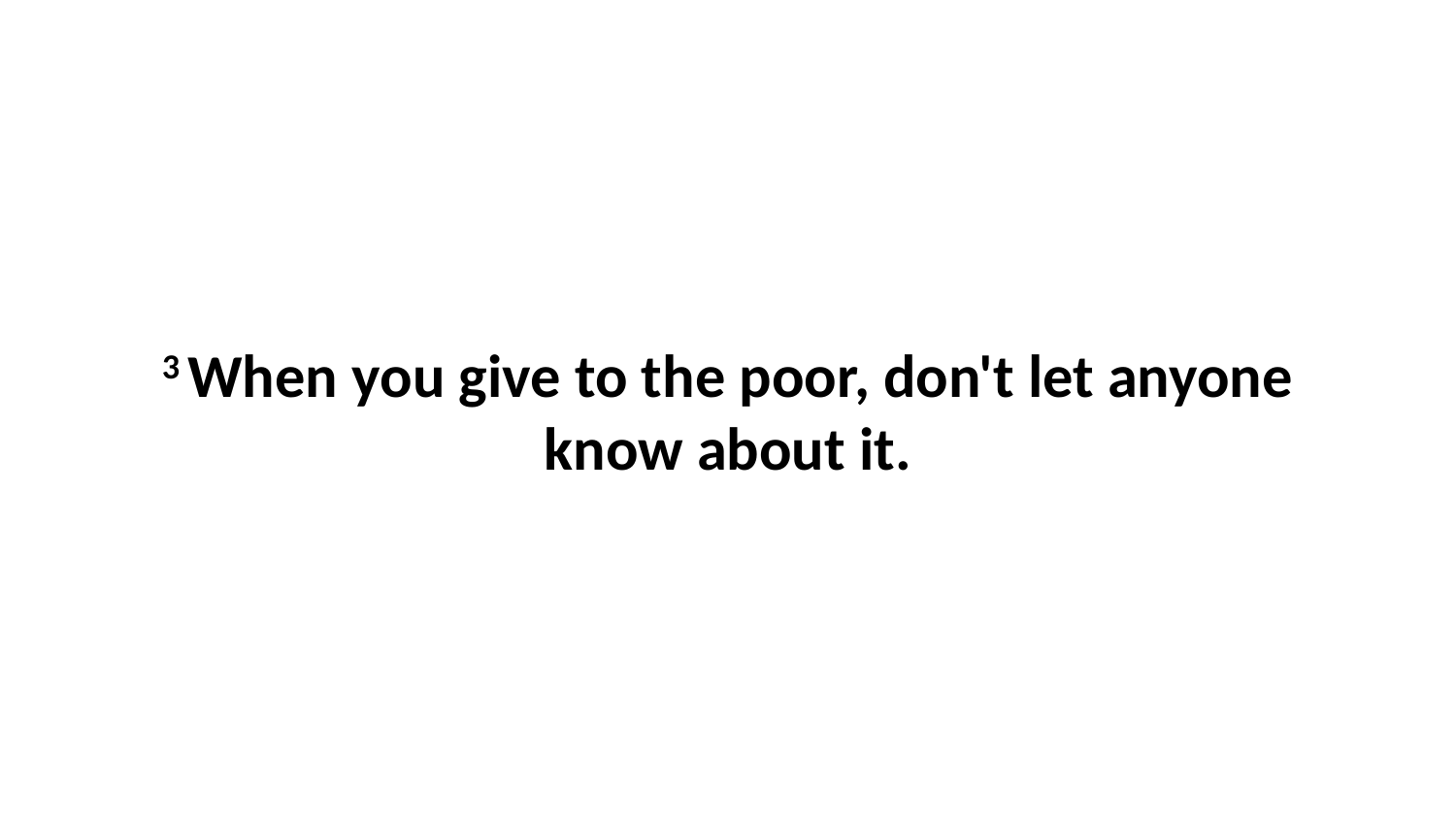

3 When you give to the poor, don't let anyone know about it.